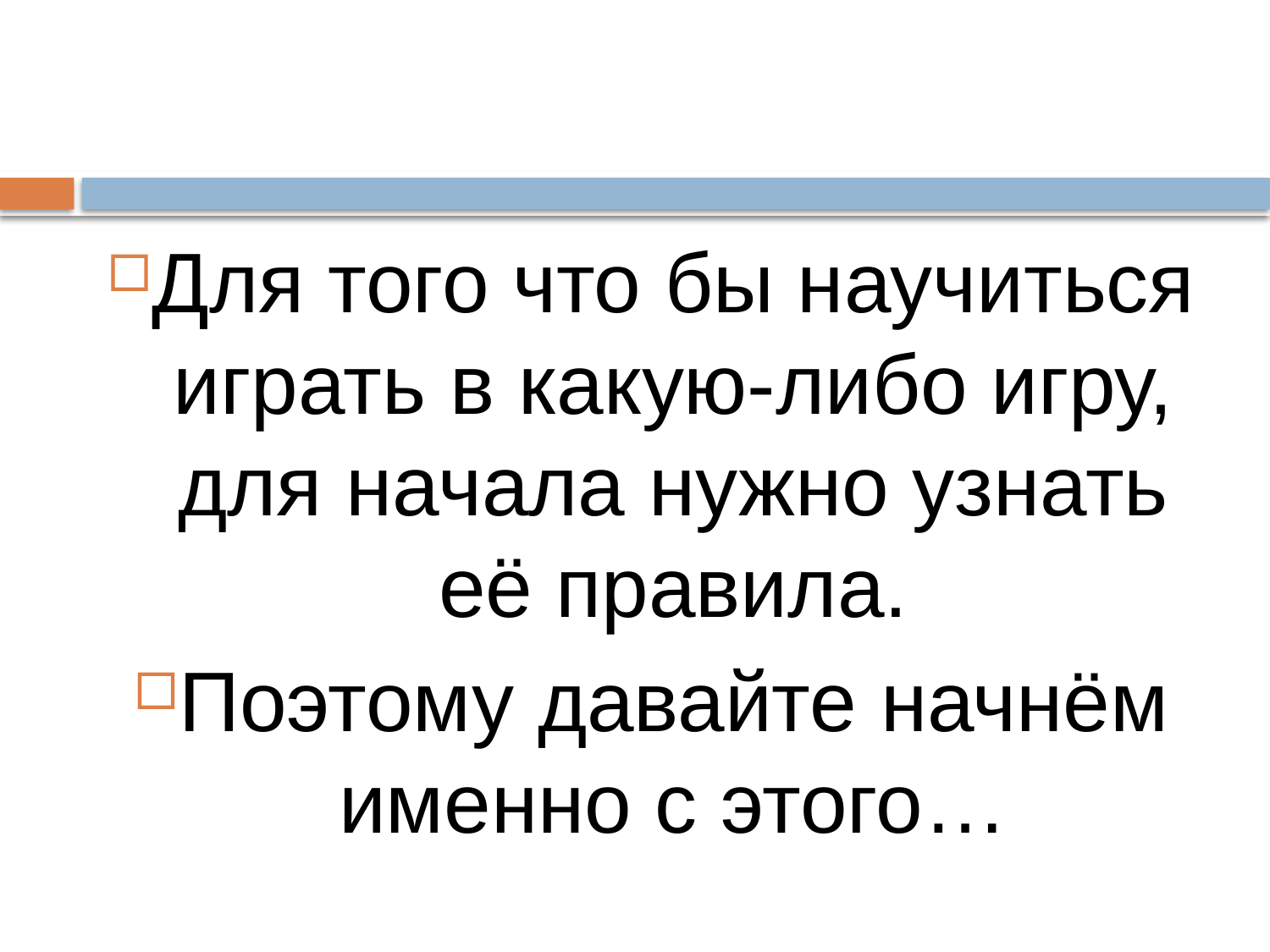

#
Для того что бы научиться играть в какую-либо игру, для начала нужно узнать её правила.
Поэтому давайте начнём именно с этого…